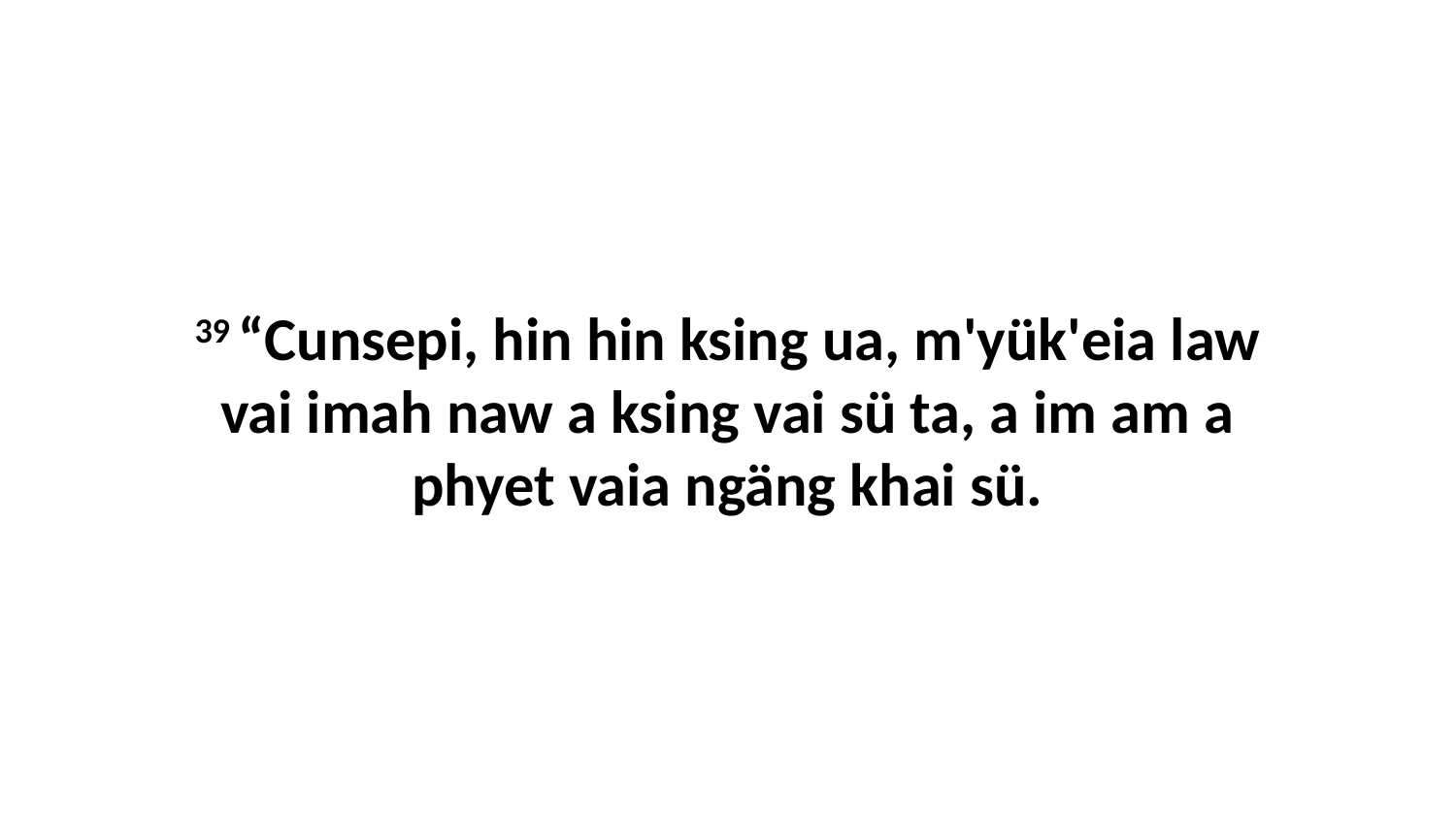

39 “Cunsepi, hin hin ksing ua, m'yük'eia law vai imah naw a ksing vai sü ta, a im am a phyet vaia ngäng khai sü.